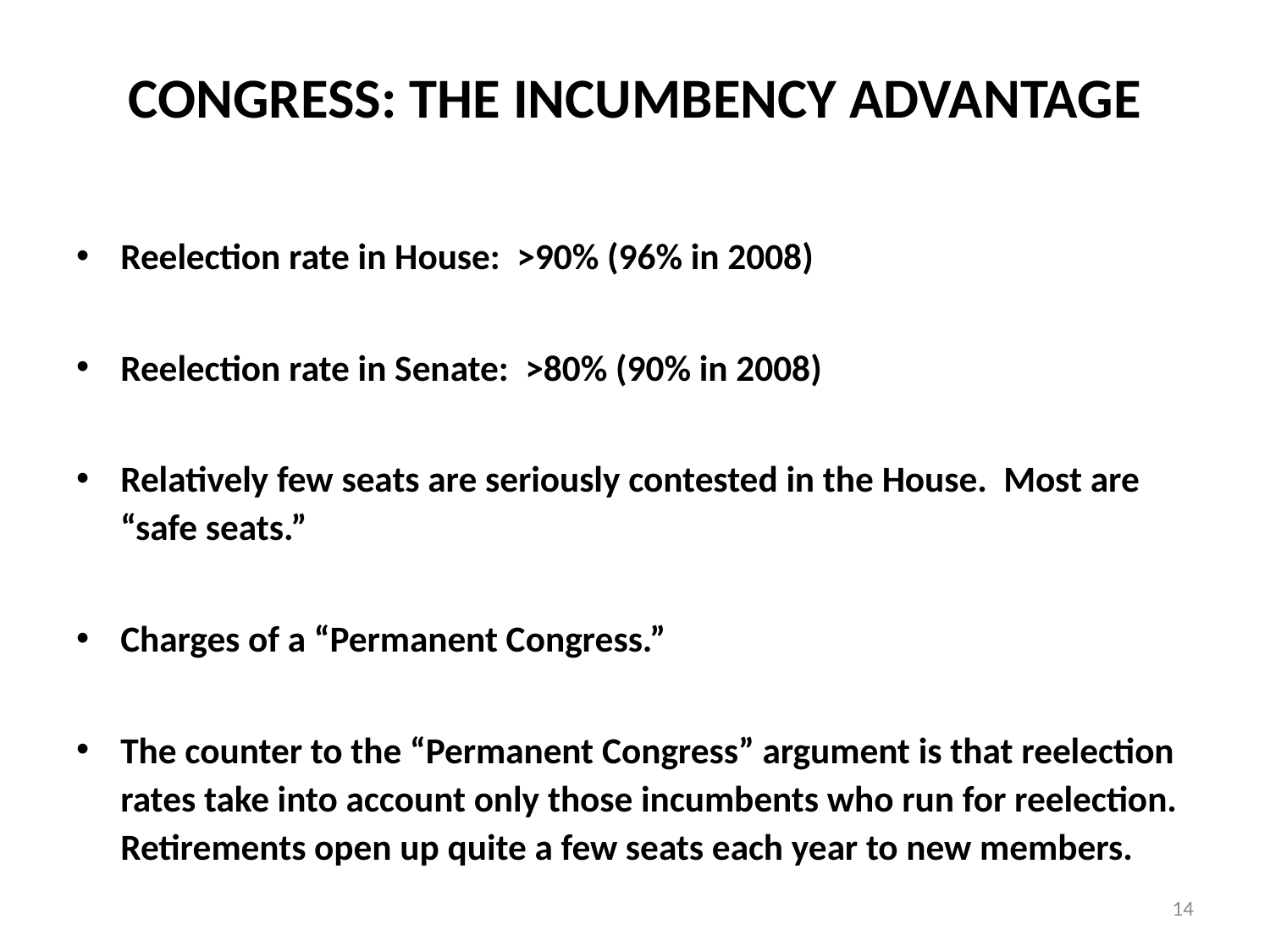

# CONGRESS: THE INCUMBENCY ADVANTAGE
Reelection rate in House:  >90% (96% in 2008)

Reelection rate in Senate:  >80% (90% in 2008)

Relatively few seats are seriously contested in the House.  Most are “safe seats.”

Charges of a “Permanent Congress.”

The counter to the “Permanent Congress” argument is that reelection rates take into account only those incumbents who run for reelection.  Retirements open up quite a few seats each year to new members.

14